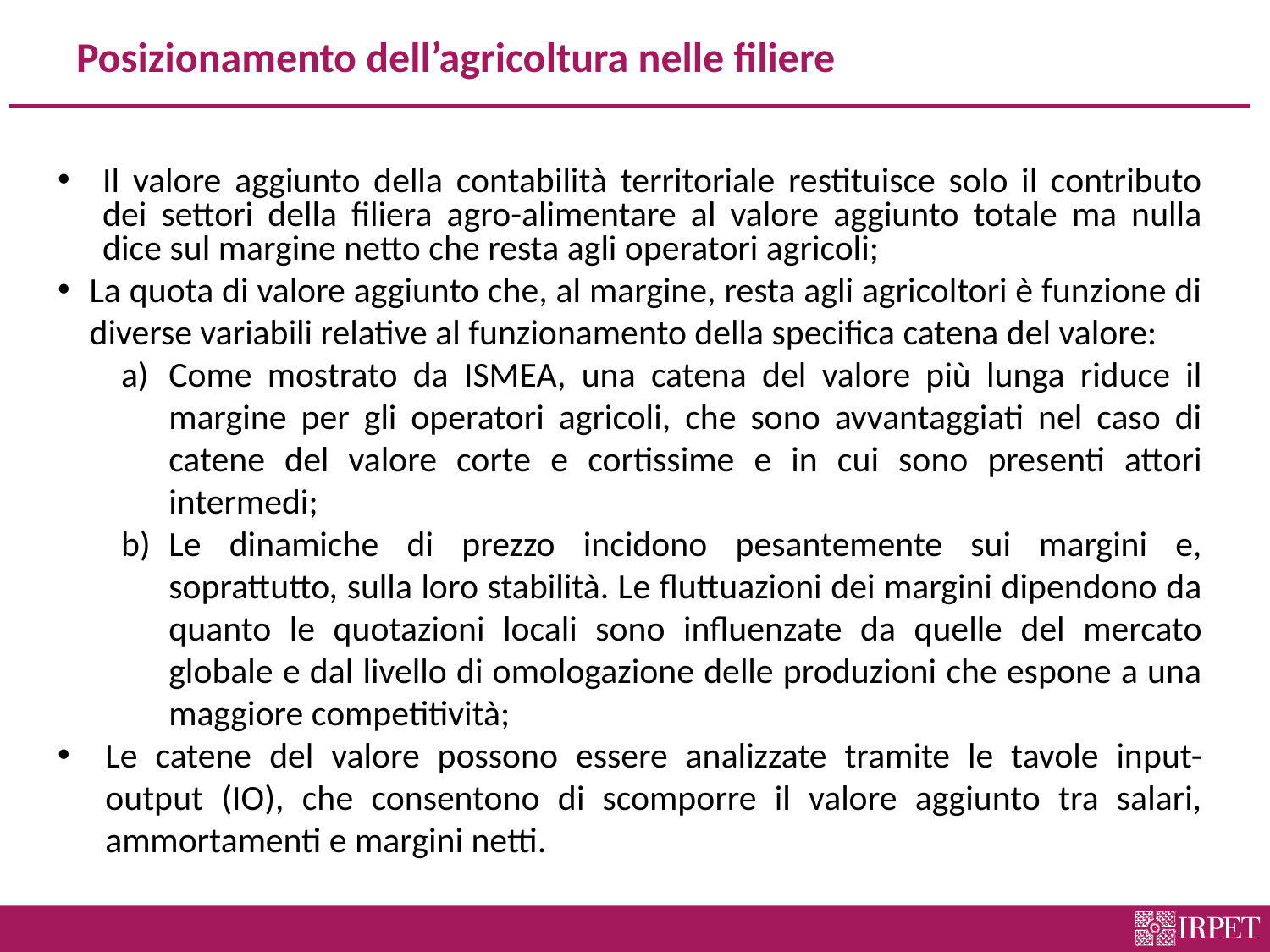

# Posizionamento dell’agricoltura nelle filiere
Il valore aggiunto della contabilità territoriale restituisce solo il contributo dei settori della filiera agro-alimentare al valore aggiunto totale ma nulla dice sul margine netto che resta agli operatori agricoli;
La quota di valore aggiunto che, al margine, resta agli agricoltori è funzione di diverse variabili relative al funzionamento della specifica catena del valore:
Come mostrato da ISMEA, una catena del valore più lunga riduce il margine per gli operatori agricoli, che sono avvantaggiati nel caso di catene del valore corte e cortissime e in cui sono presenti attori intermedi;
Le dinamiche di prezzo incidono pesantemente sui margini e, soprattutto, sulla loro stabilità. Le fluttuazioni dei margini dipendono da quanto le quotazioni locali sono influenzate da quelle del mercato globale e dal livello di omologazione delle produzioni che espone a una maggiore competitività;
Le catene del valore possono essere analizzate tramite le tavole input-output (IO), che consentono di scomporre il valore aggiunto tra salari, ammortamenti e margini netti.